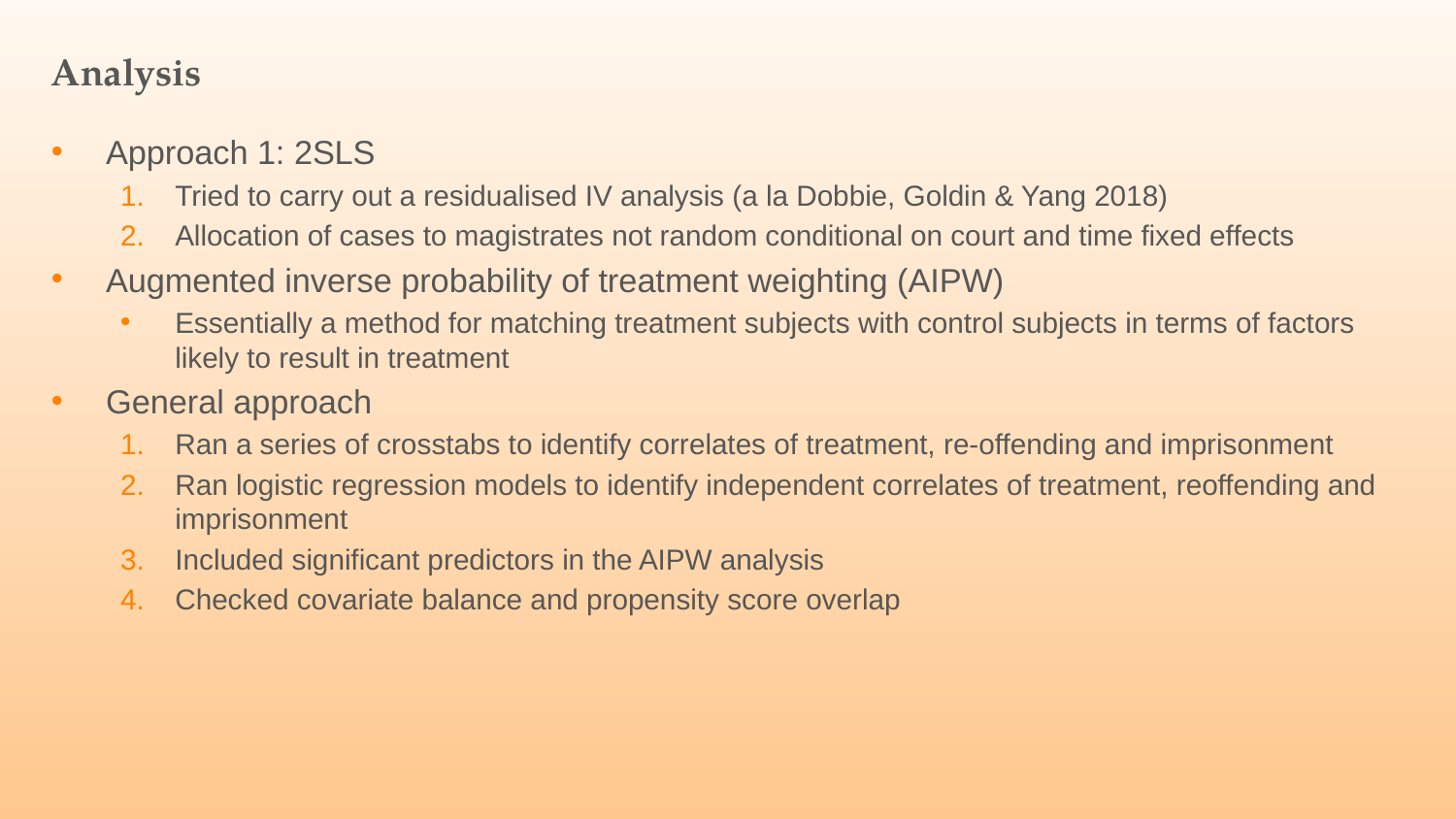

# Analysis
Approach 1: 2SLS
Tried to carry out a residualised IV analysis (a la Dobbie, Goldin & Yang 2018)
Allocation of cases to magistrates not random conditional on court and time fixed effects
Augmented inverse probability of treatment weighting (AIPW)
Essentially a method for matching treatment subjects with control subjects in terms of factors likely to result in treatment
General approach
Ran a series of crosstabs to identify correlates of treatment, re-offending and imprisonment
Ran logistic regression models to identify independent correlates of treatment, reoffending and imprisonment
Included significant predictors in the AIPW analysis
Checked covariate balance and propensity score overlap